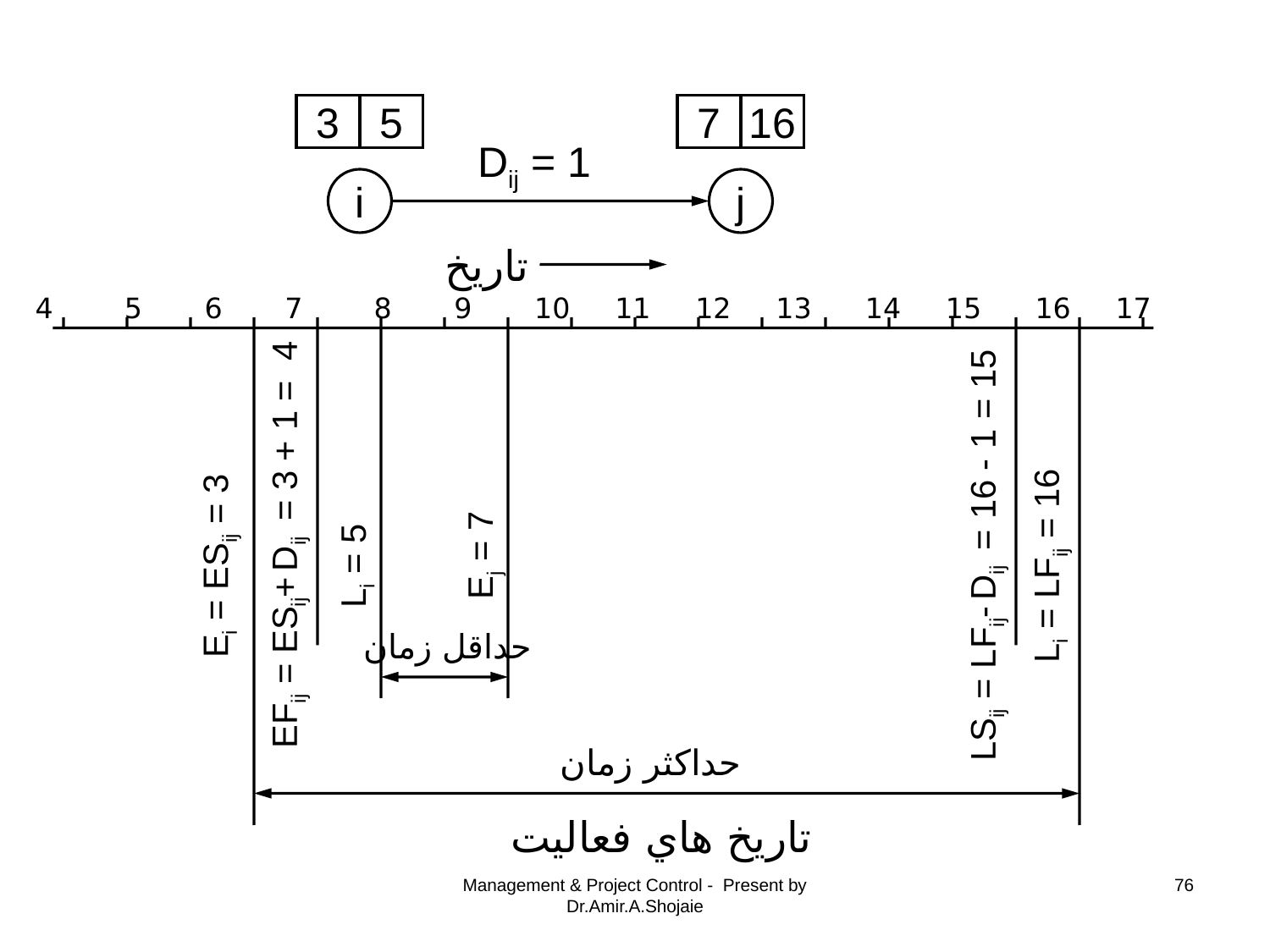

3
5
7
16
Dij = 1
i
j

تاريخ

17     16      15     14      13     12     11     10       9       8        7       6       5        4       3       2        1       0

EFij = ESij+ Dij  = 3 + 1 =  4
LSij = LFij- Dij  = 16 - 1 = 15
Ei = ESij = 3
Ej = 7
Li = LFij = 16
Li = 5
حداقل زمان

حداکثر زمان

تاريخ هاي فعاليت
Management & Project Control -  Present by Dr.Amir.A.Shojaie
76